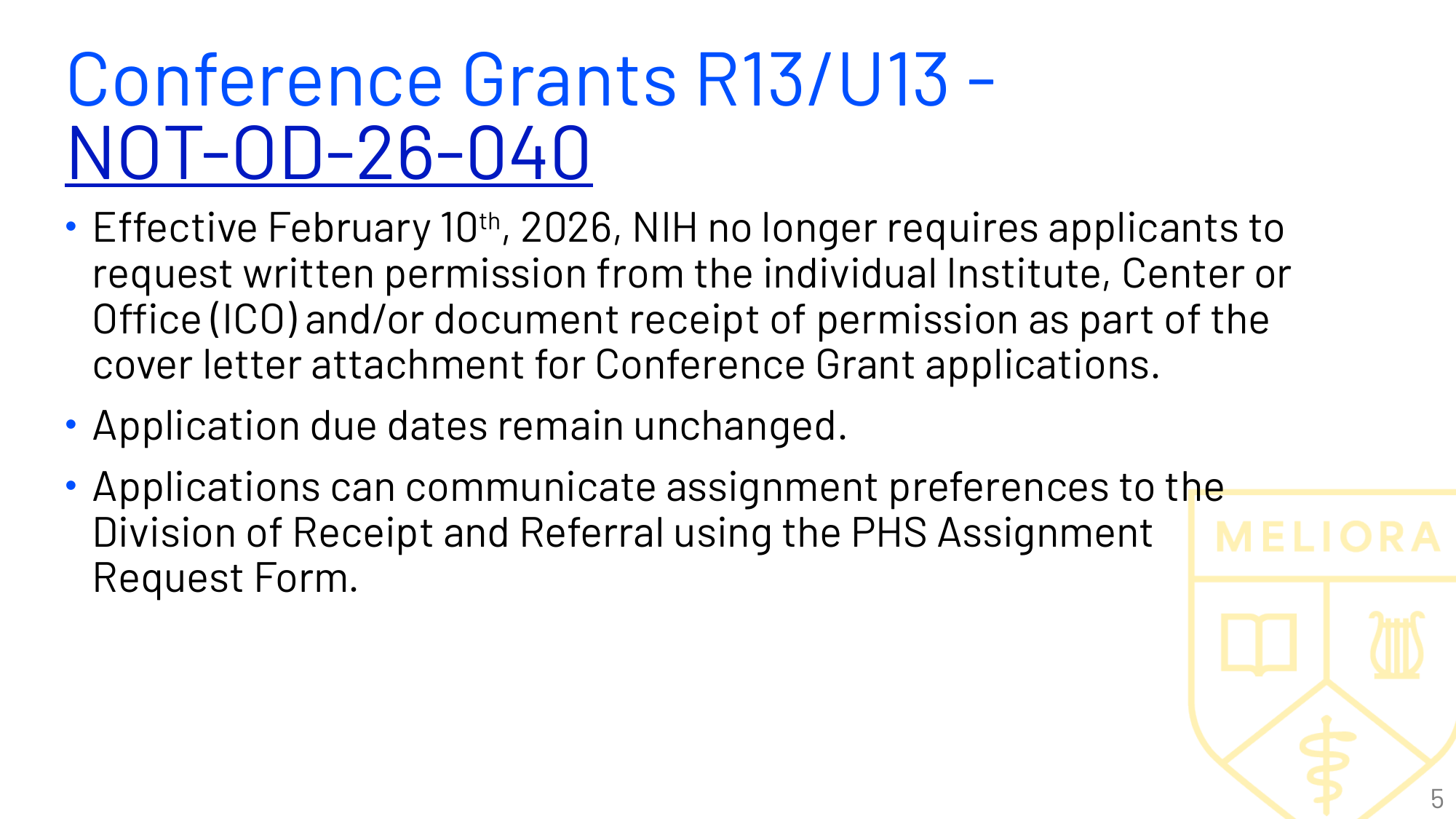

# Conference Grants R13/U13 - NOT-OD-26-040
Effective February 10th, 2026, NIH no longer requires applicants to request written permission from the individual Institute, Center or Office (ICO) and/or document receipt of permission as part of the cover letter attachment for Conference Grant applications.
Application due dates remain unchanged.
Applications can communicate assignment preferences to the Division of Receipt and Referral using the PHS Assignment Request Form.
5